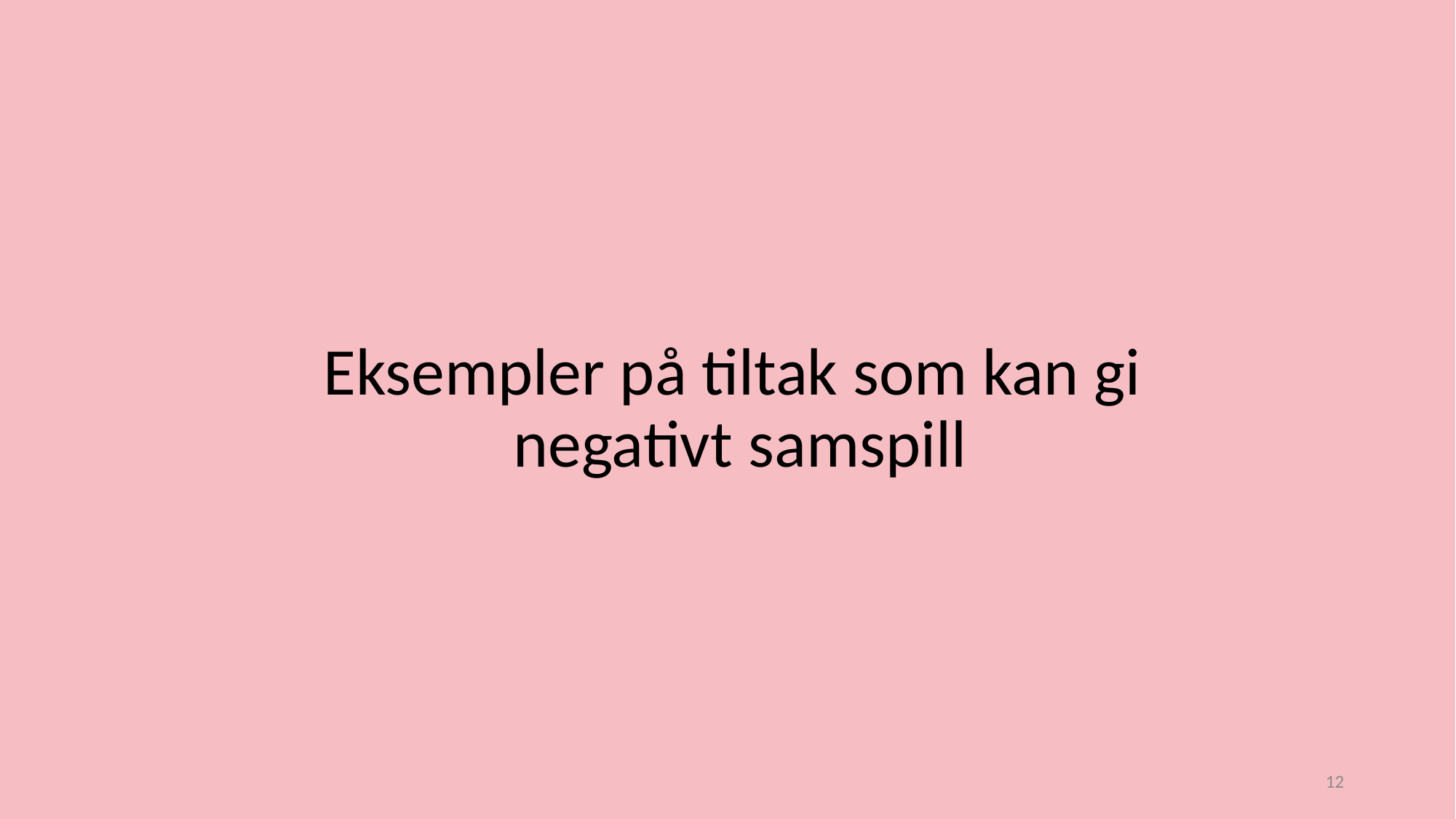

# Eksempler på tiltak som kan gi negativt samspill
12